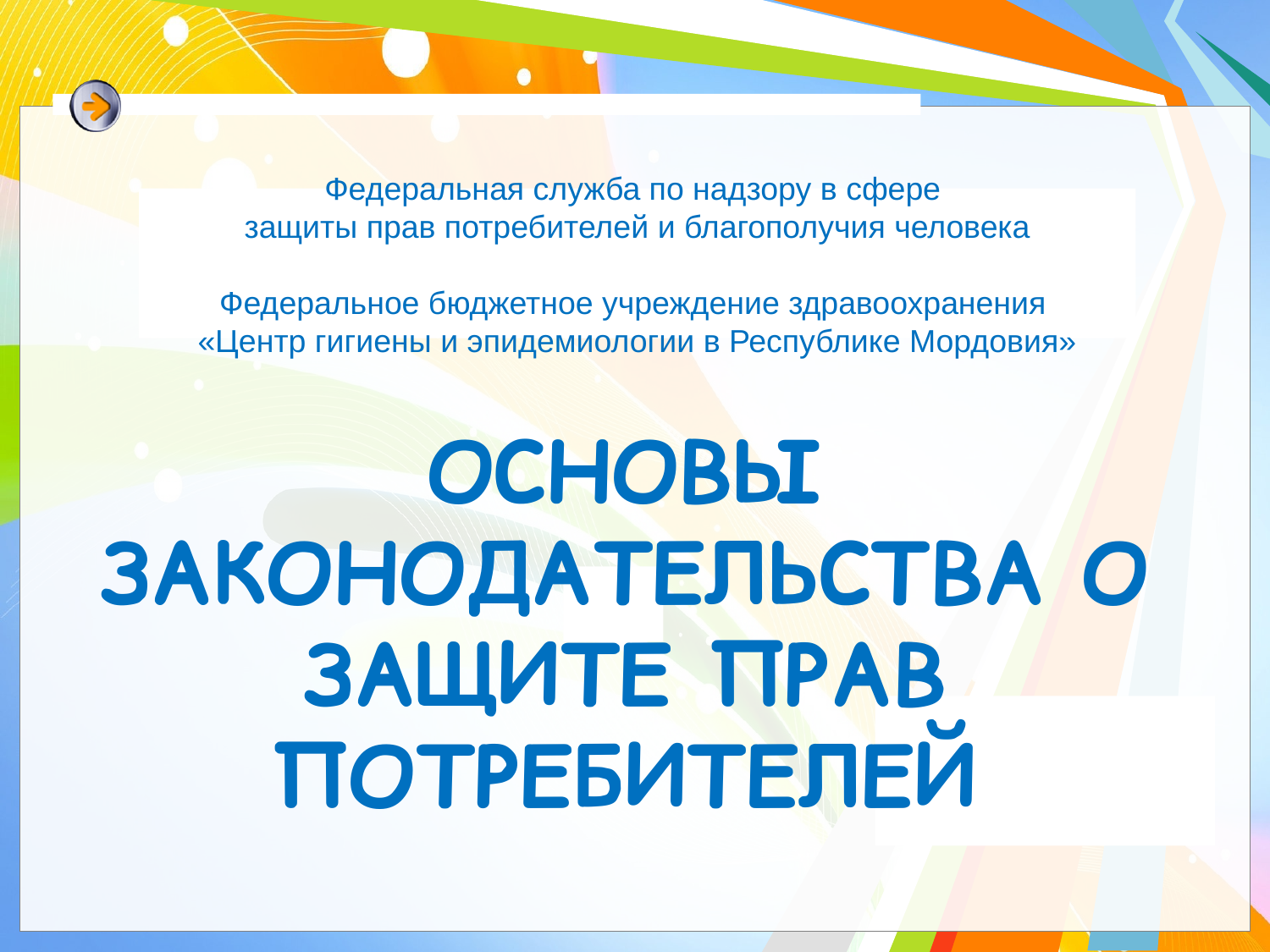

Федеральная служба по надзору в сфере
защиты прав потребителей и благополучия человека

Федеральное бюджетное учреждение здравоохранения
«Центр гигиены и эпидемиологии в Республике Мордовия»

ОСНОВЫ ЗАКОНОДАТЕЛЬСТВА О ЗАЩИТЕ ПРАВ ПОТРЕБИТЕЛЕЙ

#